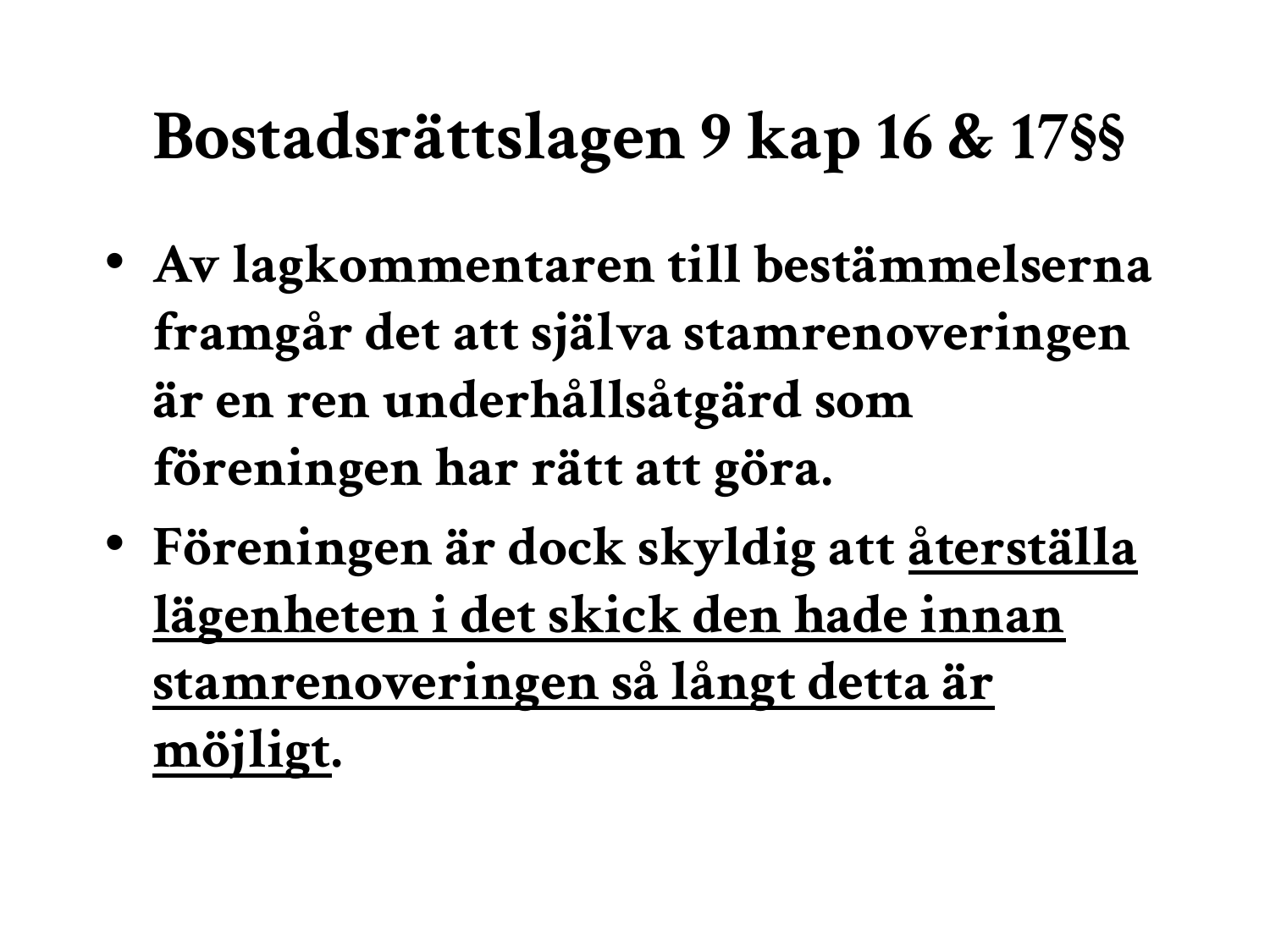

# Bostadsrättslagen 9 kap 16 & 17§§
Av lagkommentaren till bestämmelserna framgår det att själva stamrenoveringen är en ren underhållsåtgärd som föreningen har rätt att göra.
Föreningen är dock skyldig att återställa lägenheten i det skick den hade innan stamrenoveringen så långt detta är möjligt.